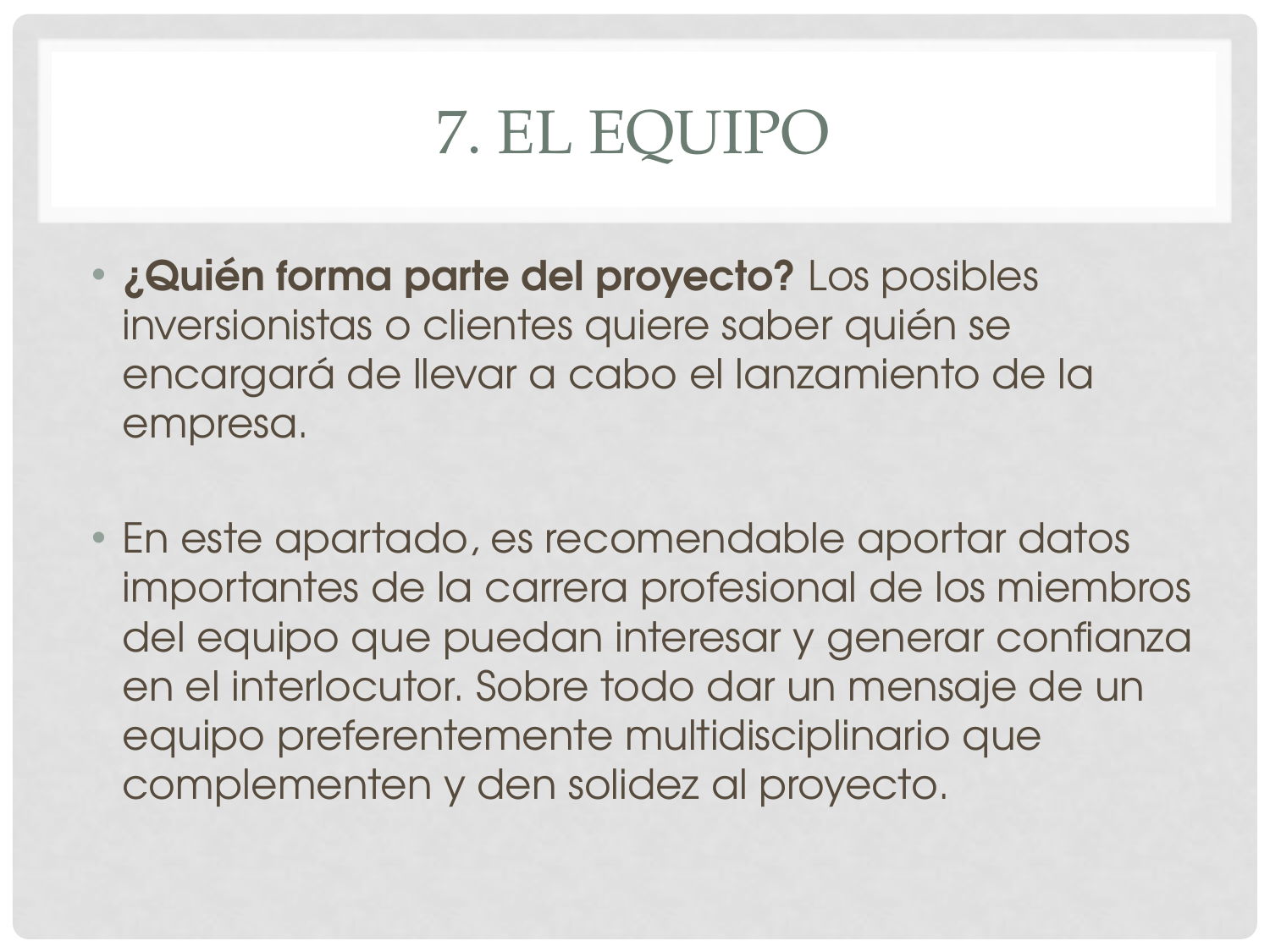

# 7. El equipo
¿Quién forma parte del proyecto? Los posibles inversionistas o clientes quiere saber quién se encargará de llevar a cabo el lanzamiento de la empresa.

En este apartado, es recomendable aportar datos importantes de la carrera profesional de los miembros del equipo que puedan interesar y generar confianza en el interlocutor. Sobre todo dar un mensaje de un equipo preferentemente multidisciplinario que complementen y den solidez al proyecto.